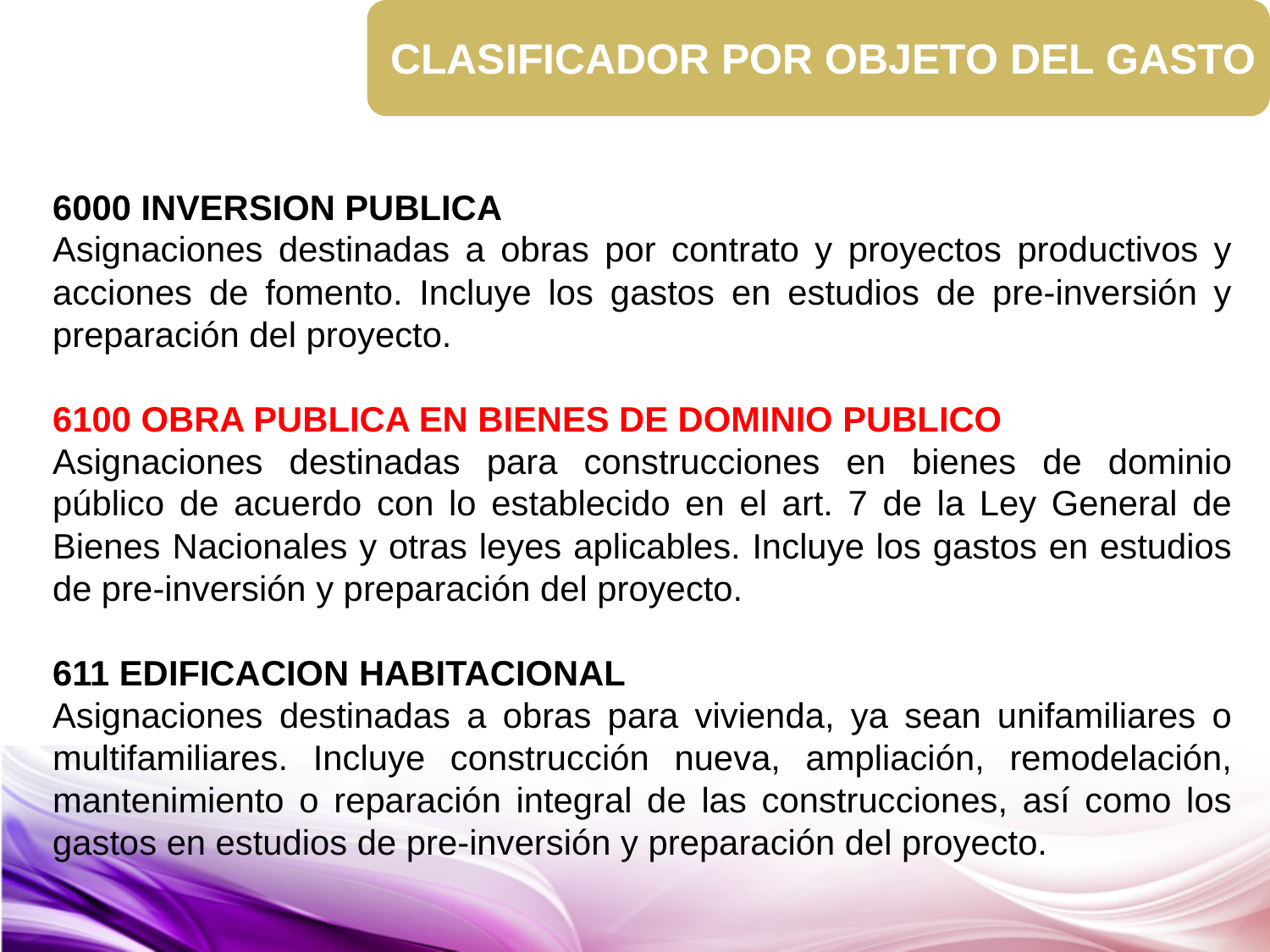

CLASIFICADOR POR OBJETO DEL GASTO

6000 INVERSION PUBLICA
Asignaciones destinadas a obras por contrato y proyectos productivos y acciones de fomento. Incluye los gastos en estudios de pre-inversión y preparación del proyecto.

6100 OBRA PUBLICA EN BIENES DE DOMINIO PUBLICO
Asignaciones destinadas para construcciones en bienes de dominio público de acuerdo con lo establecido en el art. 7 de la Ley General de Bienes Nacionales y otras leyes aplicables. Incluye los gastos en estudios de pre-inversión y preparación del proyecto.

611 EDIFICACION HABITACIONAL
Asignaciones destinadas a obras para vivienda, ya sean unifamiliares o multifamiliares. Incluye construcción nueva, ampliación, remodelación, mantenimiento o reparación integral de las construcciones, así como los gastos en estudios de pre-inversión y preparación del proyecto.